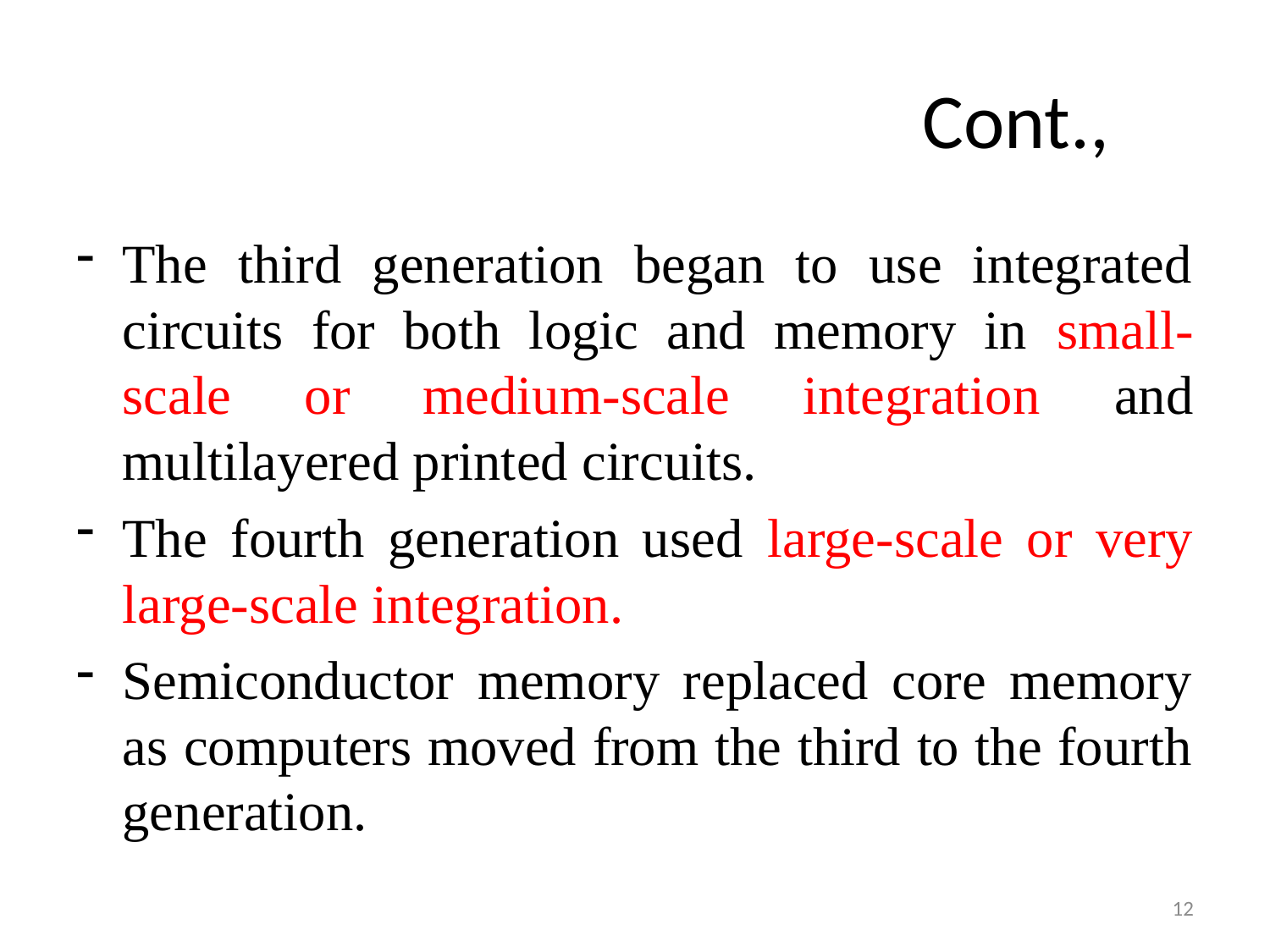

# Cont.,
The third generation began to use integrated circuits for both logic and memory in small-scale or medium-scale integration and multilayered printed circuits.
The fourth generation used large-scale or very large-scale integration.
Semiconductor memory replaced core memory as computers moved from the third to the fourth generation.

12